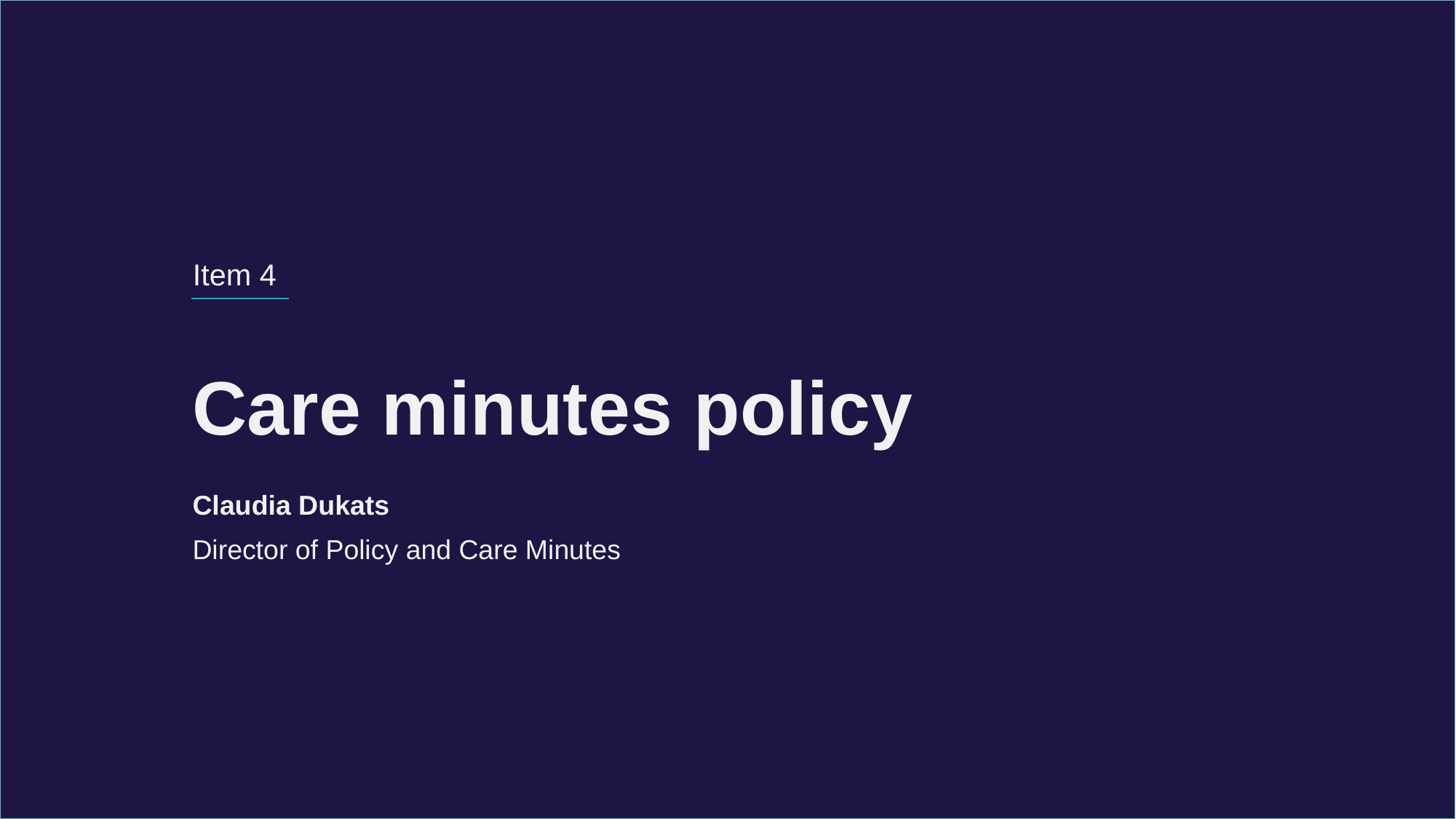

Item 4
Care minutes policy
Claudia Dukats
Director of Policy and Care Minutes